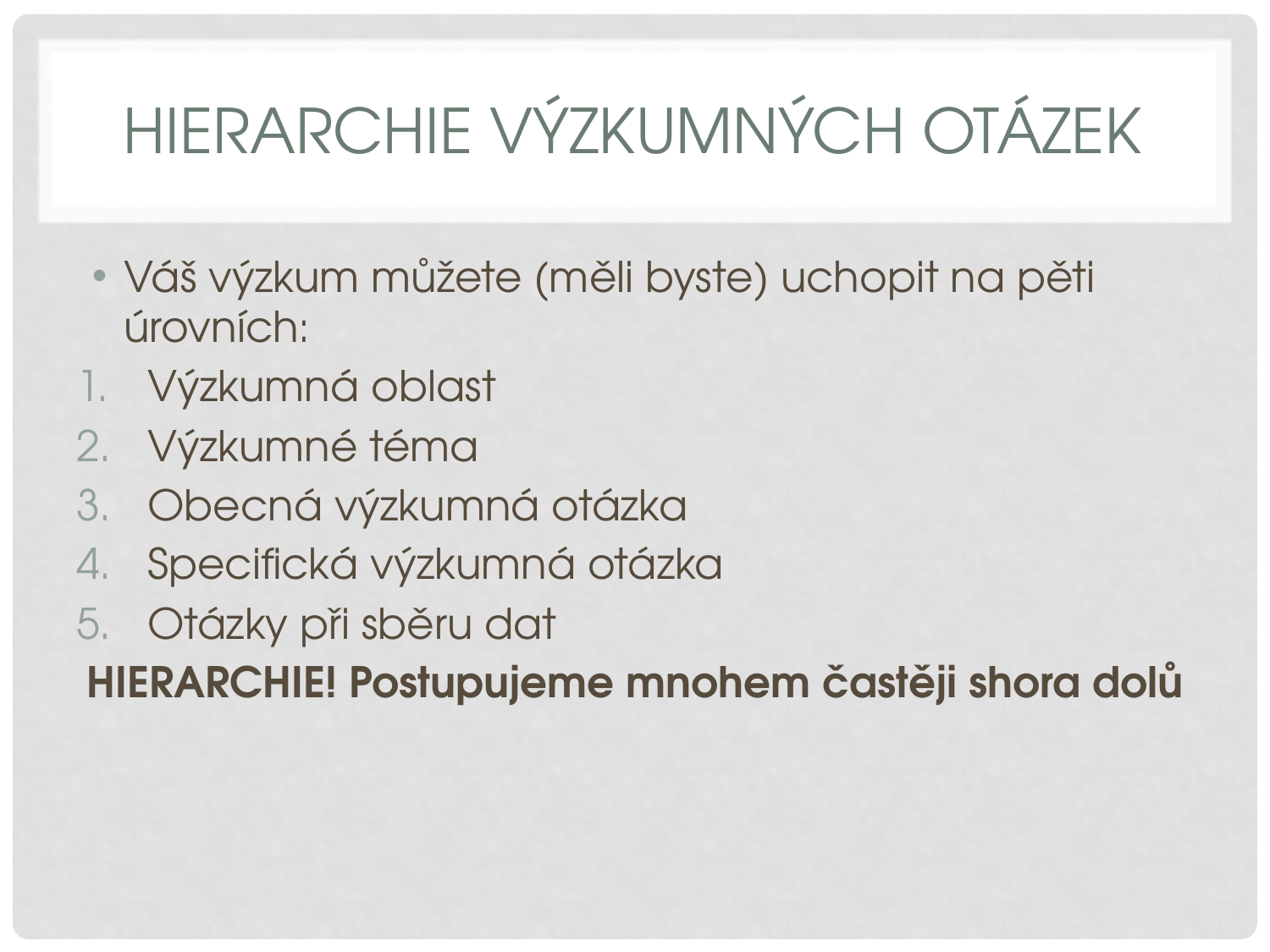

# Hierarchie výzkumných otázek
Váš výzkum můžete (měli byste) uchopit na pěti úrovních:
Výzkumná oblast
Výzkumné téma
Obecná výzkumná otázka
Specifická výzkumná otázka
Otázky při sběru dat
HIERARCHIE! Postupujeme mnohem častěji shora dolů